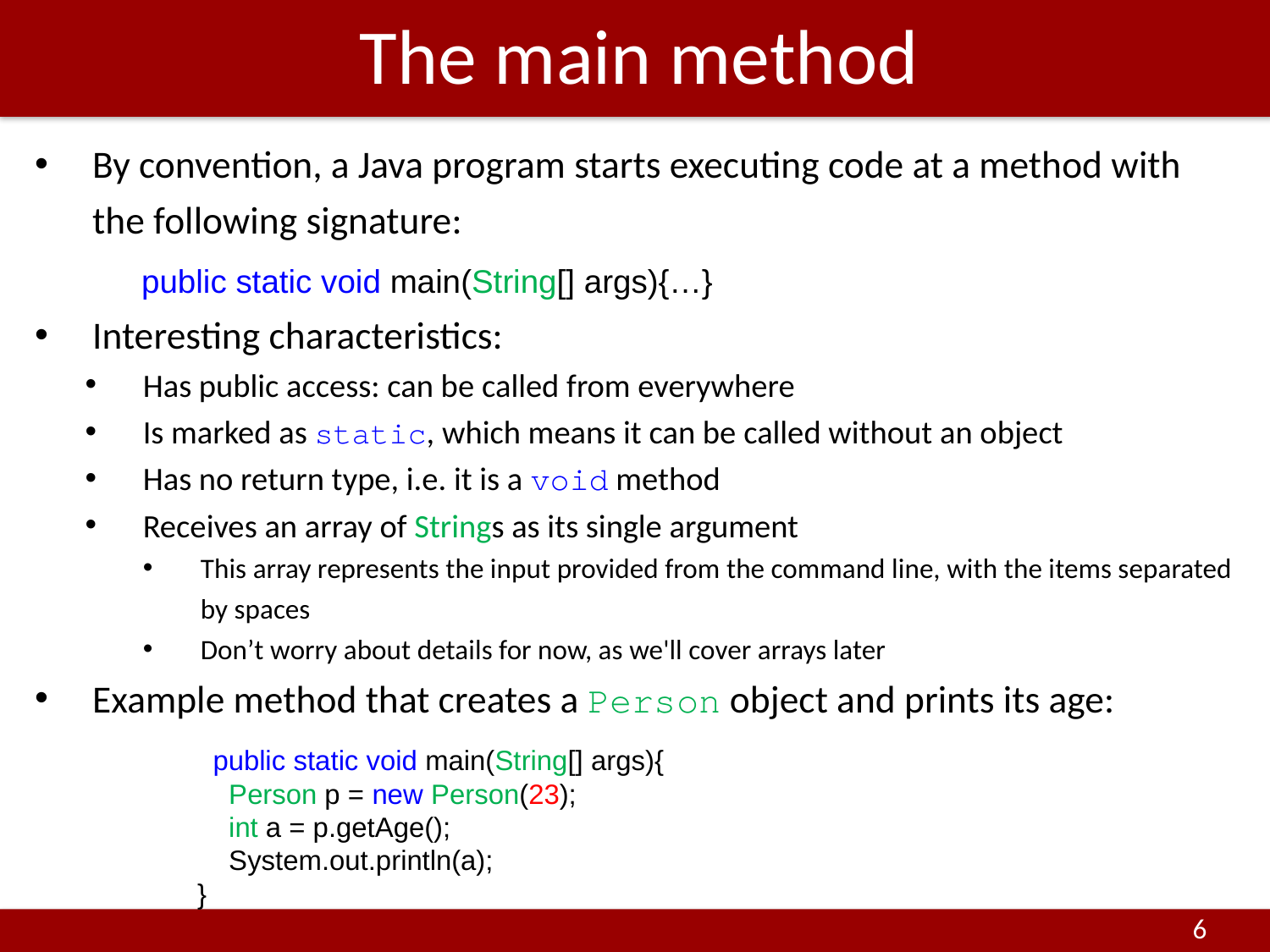

# The main method
By convention, a Java program starts executing code at a method with the following signature:
	public static void main(String[] args){…}
Interesting characteristics:
Has public access: can be called from everywhere
Is marked as static, which means it can be called without an object
Has no return type, i.e. it is a void method
Receives an array of Strings as its single argument
This array represents the input provided from the command line, with the items separated by spaces
Don’t worry about details for now, as we'll cover arrays later
Example method that creates a Person object and prints its age:

  public static void main(String[] args){
    Person p = new Person(23);
    int a = p.getAge();
    System.out.println(a);
}